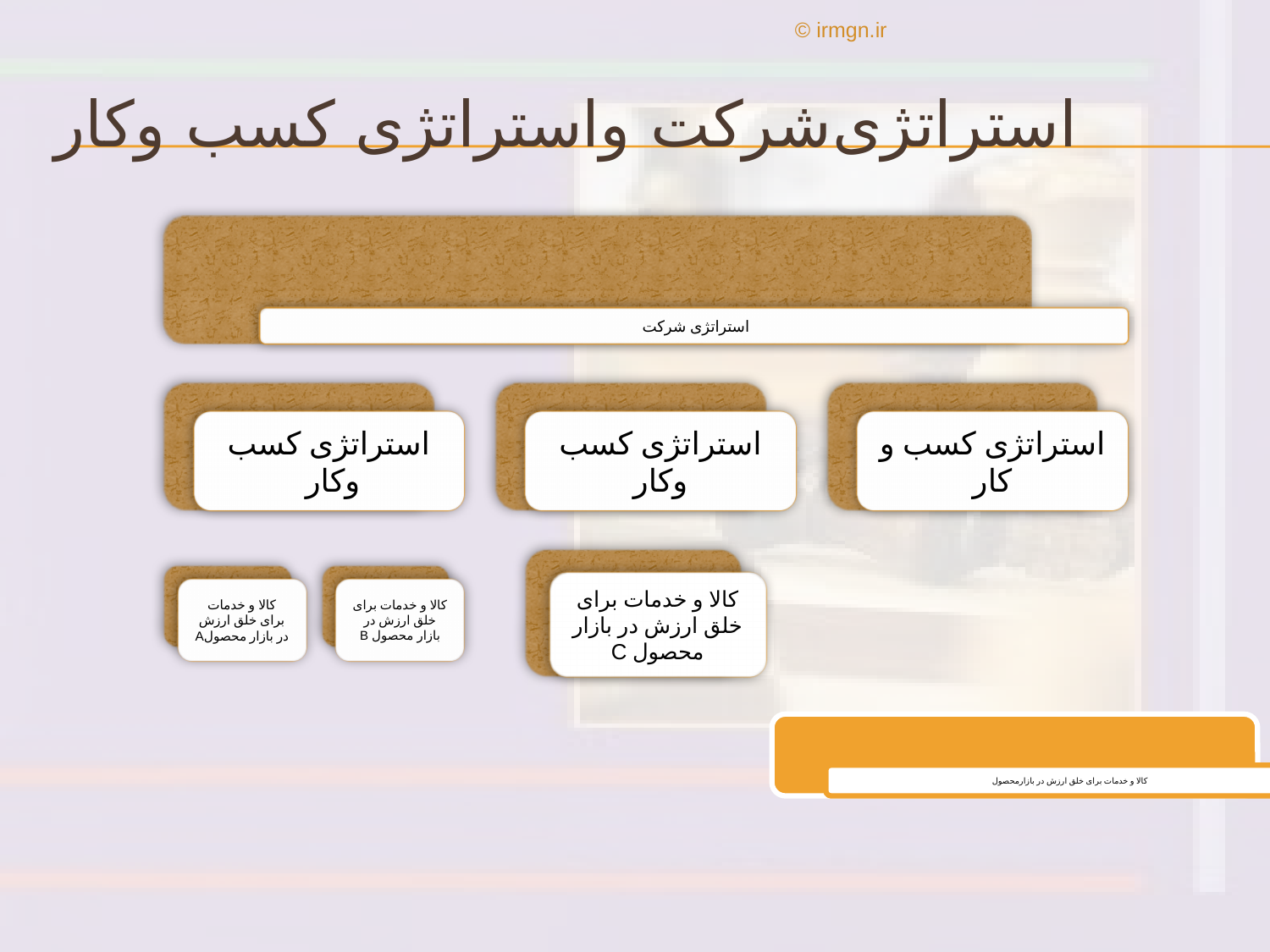

© irmgn.ir
# استراتژی‌شركت واستراتژی كسب وكار
استراتژی‌ شركت
استراتژی‌ كسب وكار
استراتژی‌ كسب وكار
استراتژی‌ كسب و كار